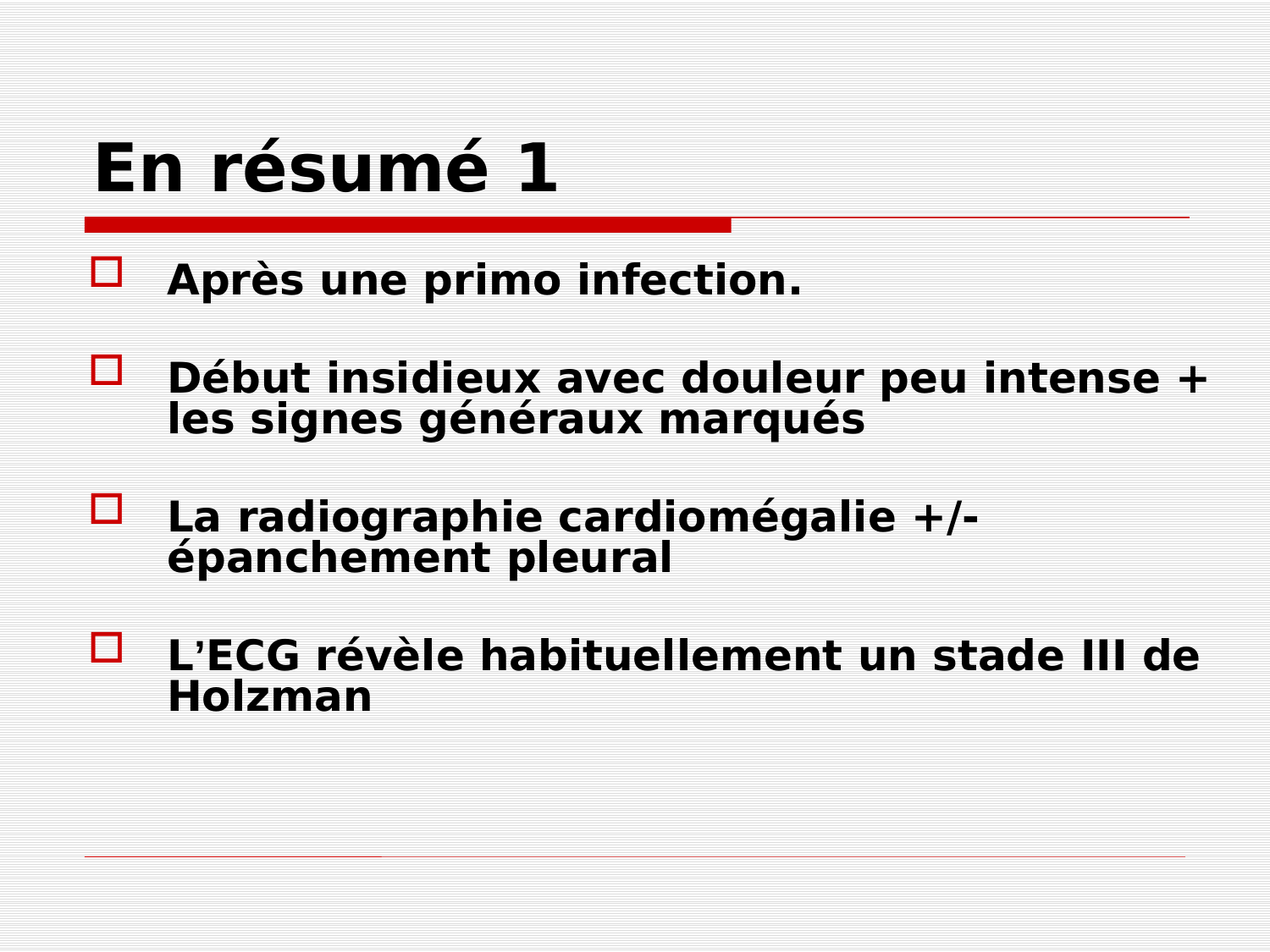

# En résumé 1
Après une primo infection.

Début insidieux avec douleur peu intense + les signes généraux marqués

La radiographie cardiomégalie +/-épanchement pleural

L’ECG révèle habituellement un stade III de Holzman